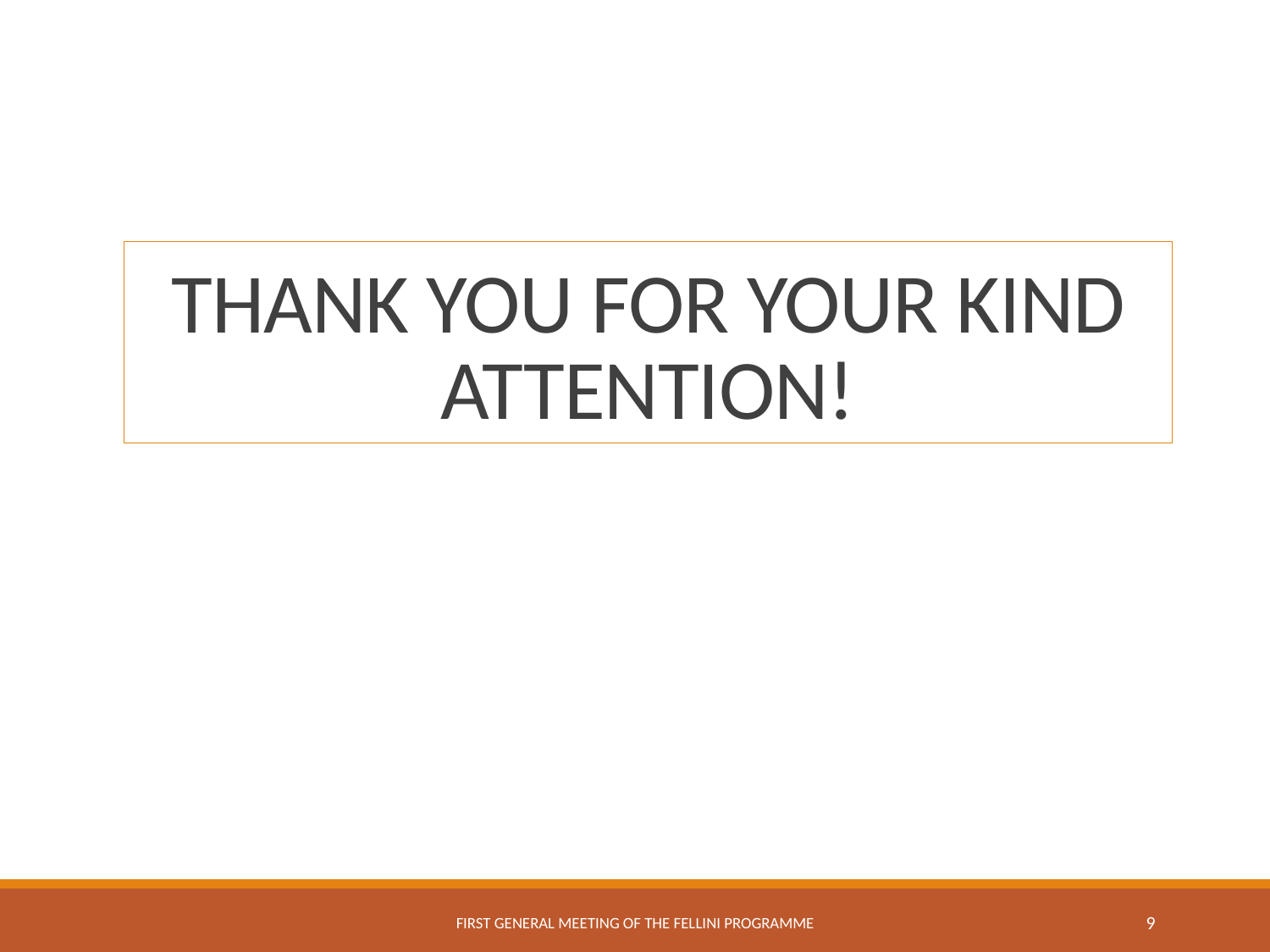

# THANK YOU FOR YOUR KIND ATTENTION!
FIRST GENERAL MEETING OF THE FELLINI PROGRAMME
9